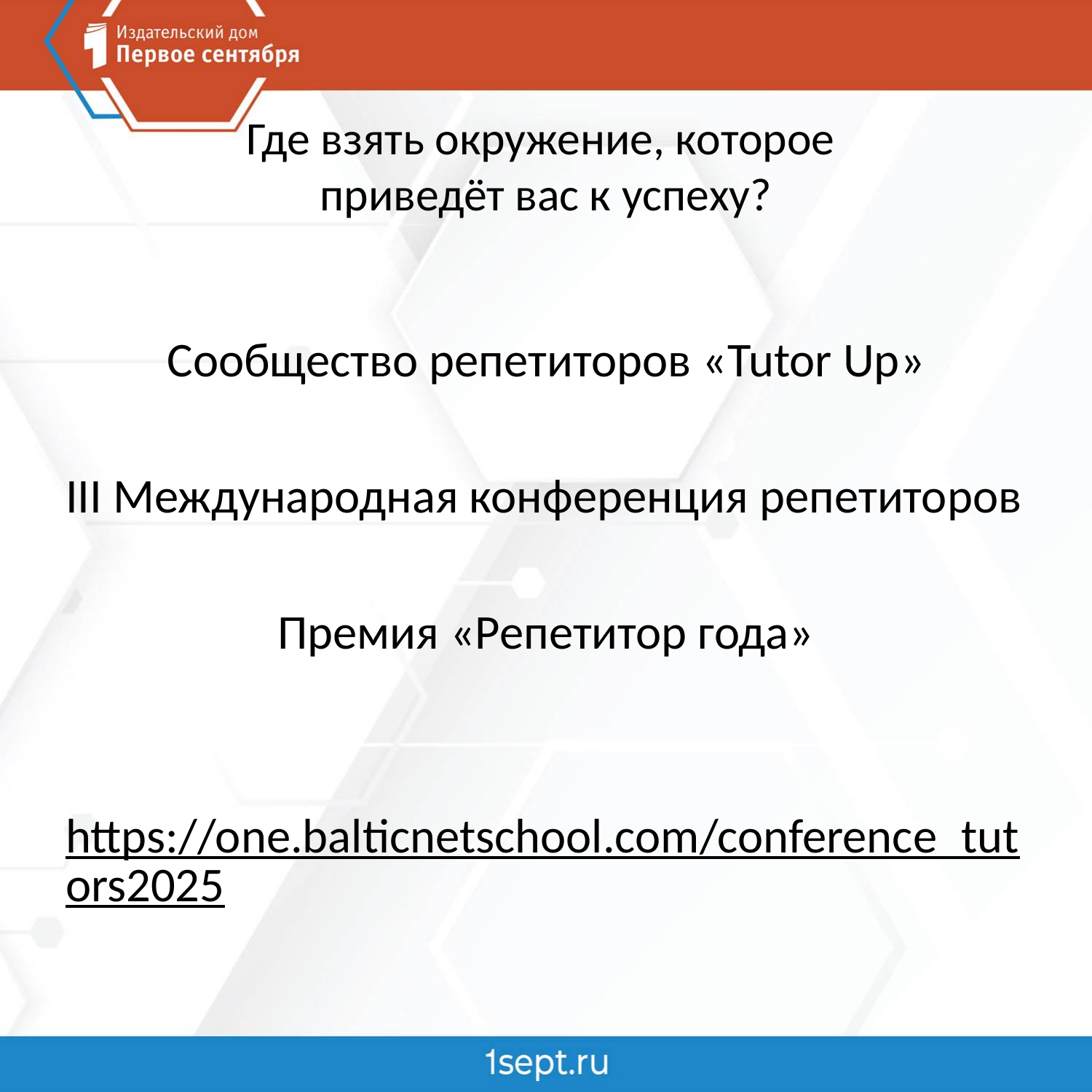

# Где взять окружение, которое приведёт вас к успеху?

Сообщество репетиторов «Tutor Up»

III Международная конференция репетиторов

Премия «Репетитор года»

https://one.balticnetschool.com/conference_tutors2025